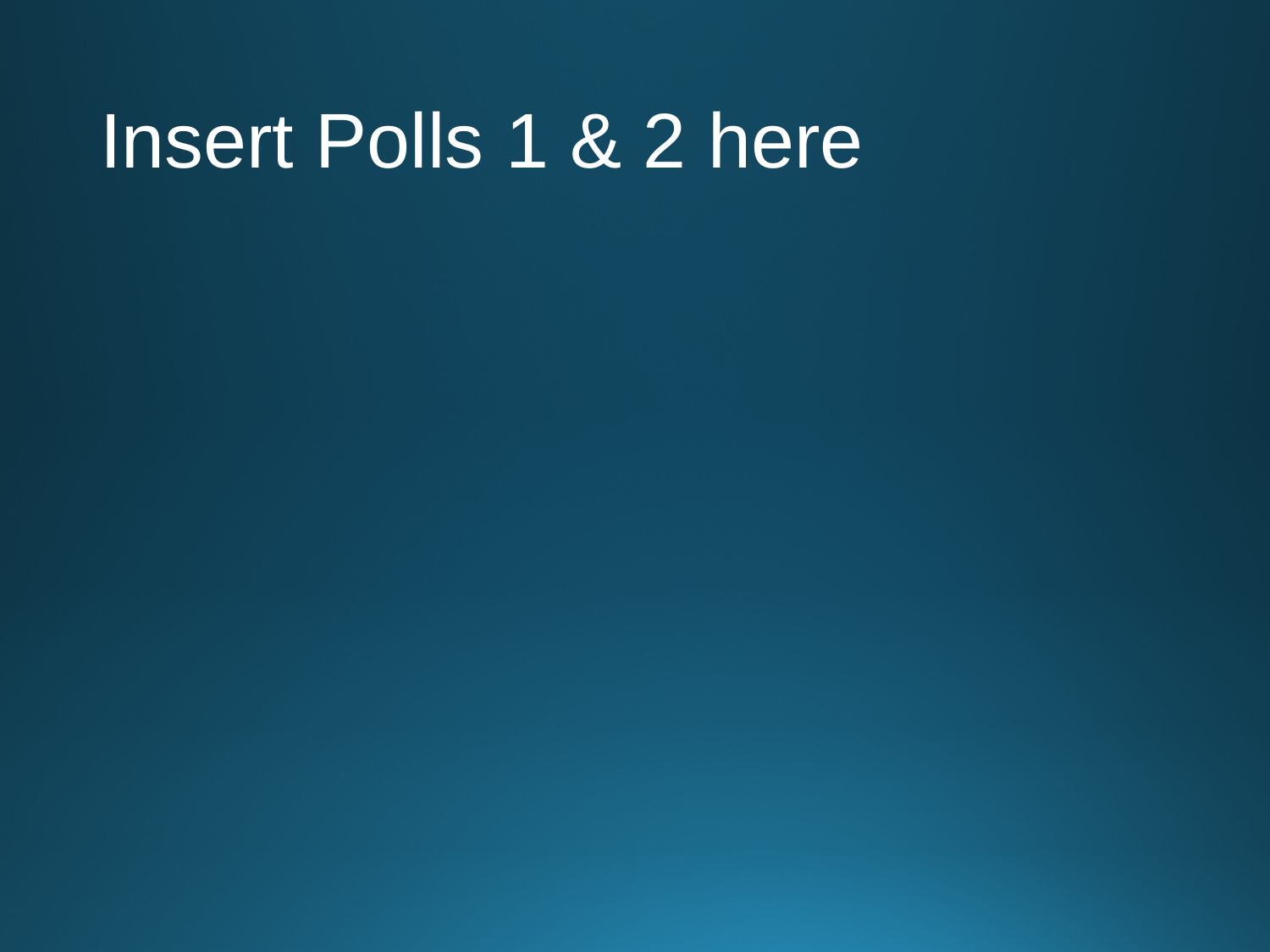

# Insert Polls 1 & 2 here